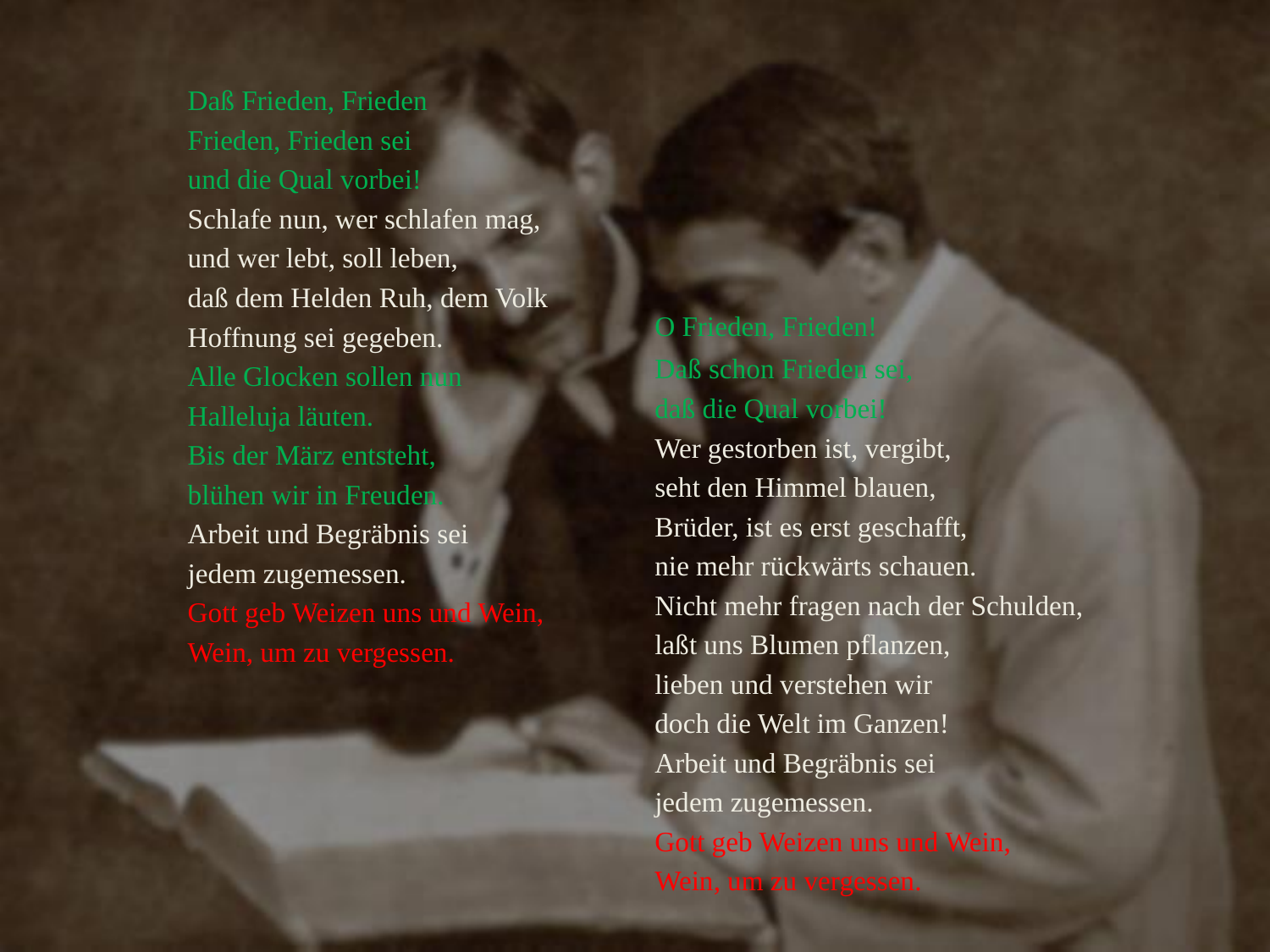

Daß Frieden, Frieden
Frieden, Frieden sei
und die Qual vorbei!
Schlafe nun, wer schlafen mag,
und wer lebt, soll leben,
daß dem Helden Ruh, dem Volk
Hoffnung sei gegeben.
Alle Glocken sollen nun
Halleluja läuten.
Bis der März entsteht,
blühen wir in Freuden.
Arbeit und Begräbnis sei
jedem zugemessen.
Gott geb Weizen uns und Wein,
Wein, um zu vergessen.

	O Frieden, Frieden!
	Daß schon Frieden sei,
	daß die Qual vorbei!
	Wer gestorben ist, vergibt,
	seht den Himmel blauen,
	Brüder, ist es erst geschafft,
	nie mehr rückwärts schauen.
	Nicht mehr fragen nach der Schulden,
	laßt uns Blumen pflanzen,
	lieben und verstehen wir
	doch die Welt im Ganzen!
	Arbeit und Begräbnis sei
	jedem zugemessen.
	Gott geb Weizen uns und Wein,
	Wein, um zu vergessen.